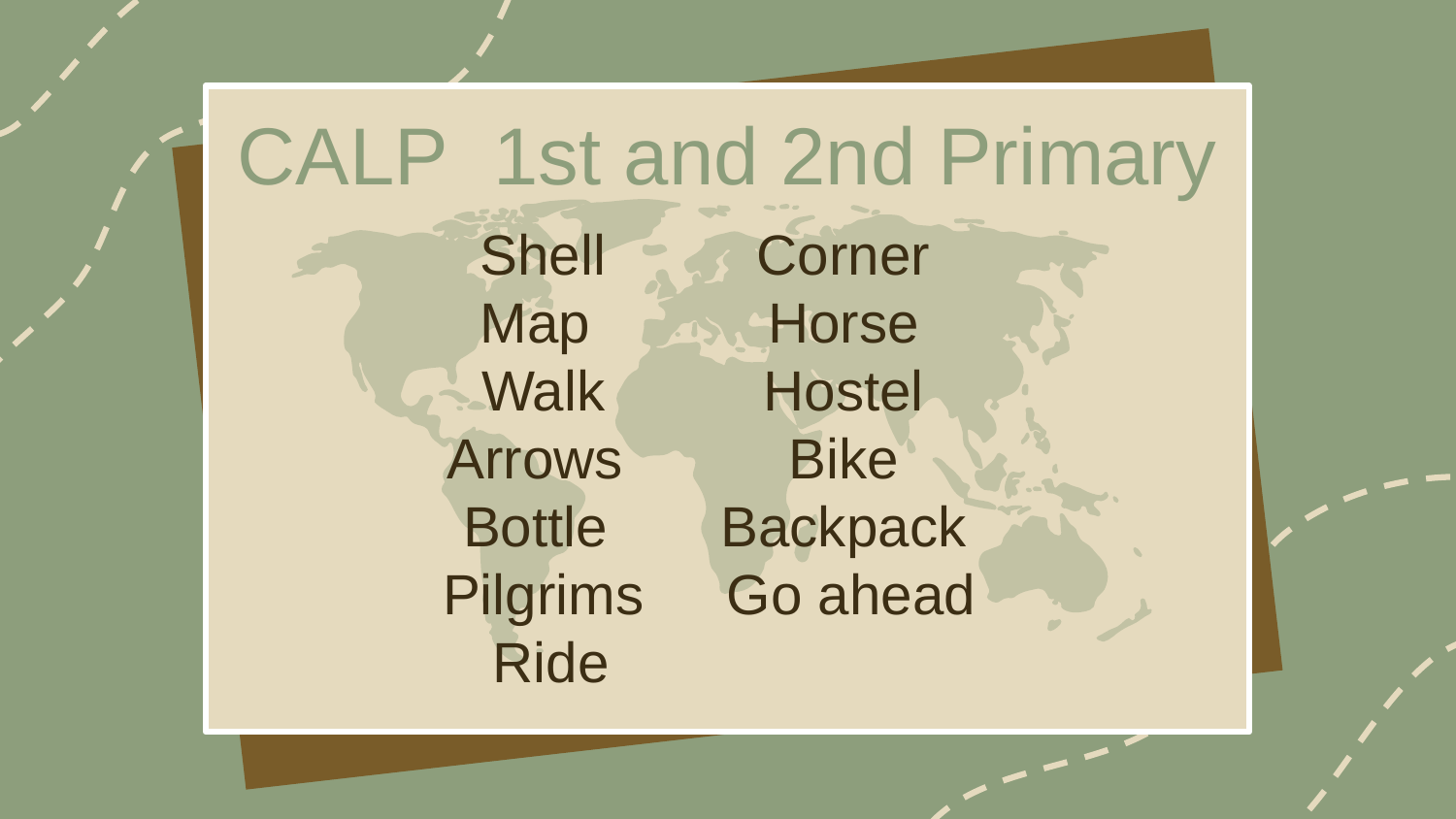

# CALP  1st and 2nd Primary

Shell
Map
Walk
Arrows
Bottle
Pilgrims
Ride

Corner
Horse
Hostel
Bike
Backpack
Go ahead